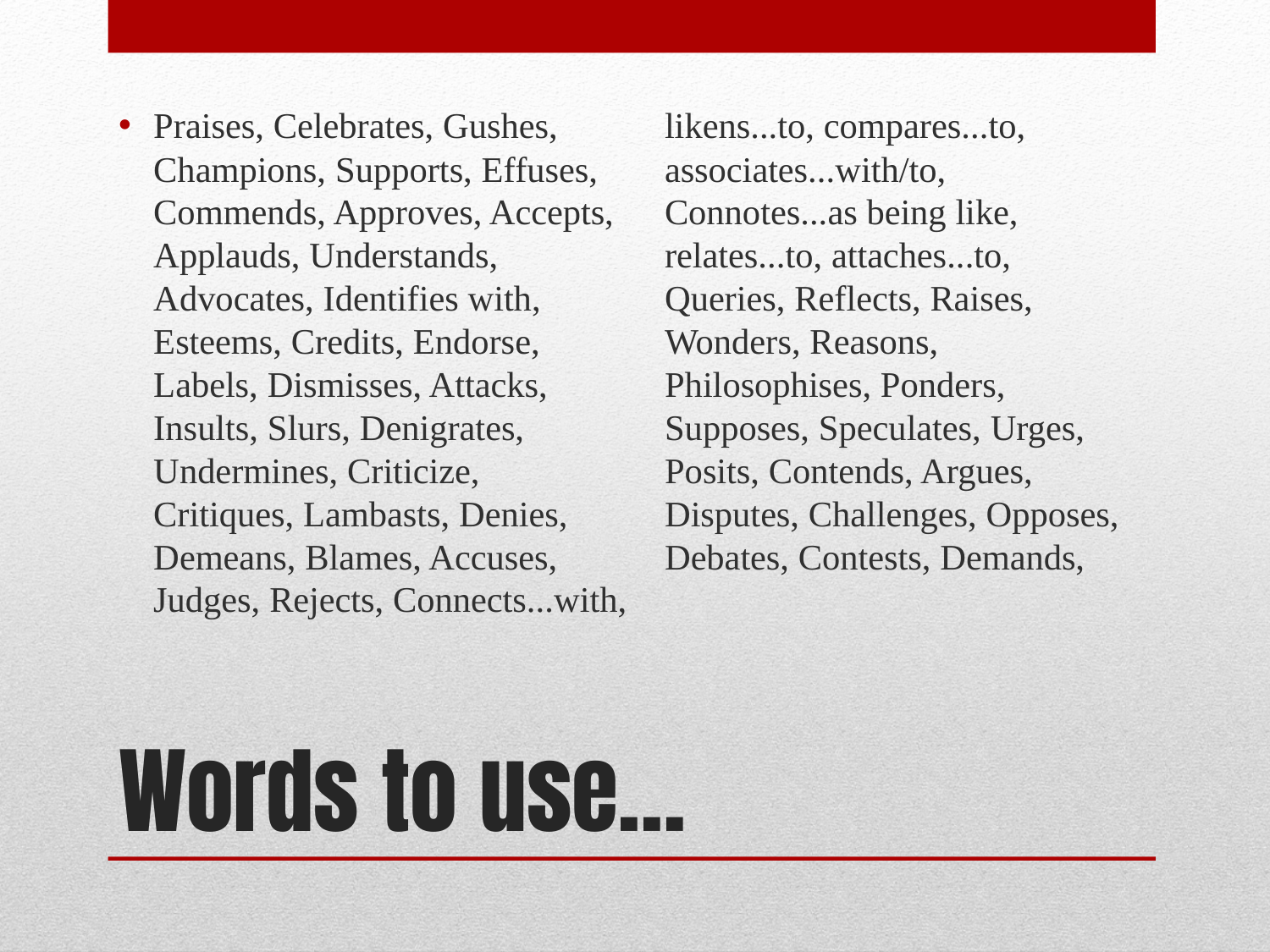

Praises, Celebrates, Gushes, Champions, Supports, Effuses, Commends, Approves, Accepts, Applauds, Understands, Advocates, Identifies with, Esteems, Credits, Endorse, Labels, Dismisses, Attacks, Insults, Slurs, Denigrates, Undermines, Criticize, Critiques, Lambasts, Denies, Demeans, Blames, Accuses, Judges, Rejects, Connects...with, likens...to, compares...to, associates...with/to, Connotes...as being like, relates...to, attaches...to, Queries, Reflects, Raises, Wonders, Reasons, Philosophises, Ponders, Supposes, Speculates, Urges, Posits, Contends, Argues, Disputes, Challenges, Opposes, Debates, Contests, Demands,

# Words to use…